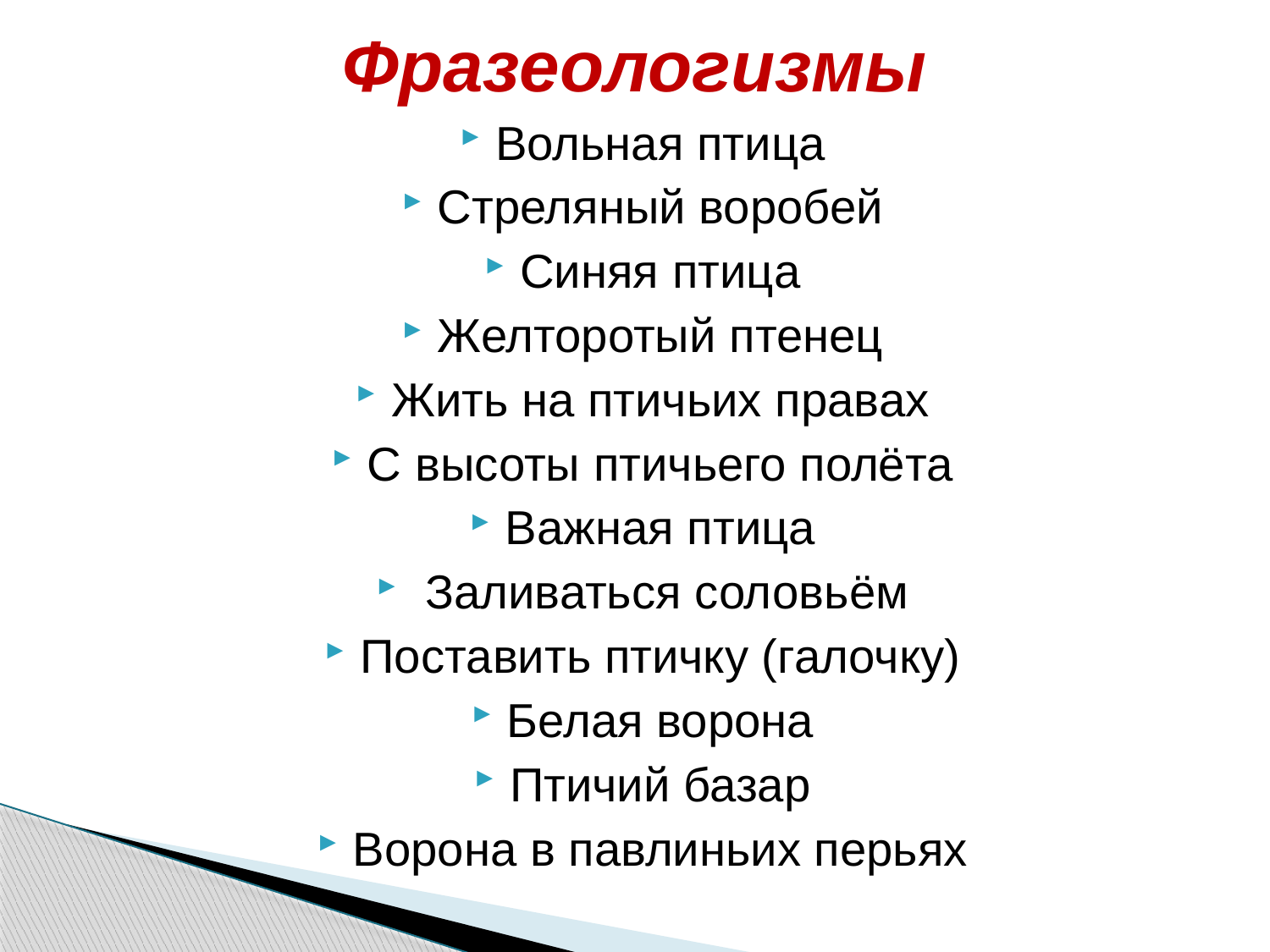

# Фразеологизмы
Вольная птица
Стреляный воробей
Синяя птица
Желторотый птенец
Жить на птичьих правах
С высоты птичьего полёта
Важная птица
 Заливаться соловьём
Поставить птичку (галочку)
Белая ворона
Птичий базар
Ворона в павлиньих перьях